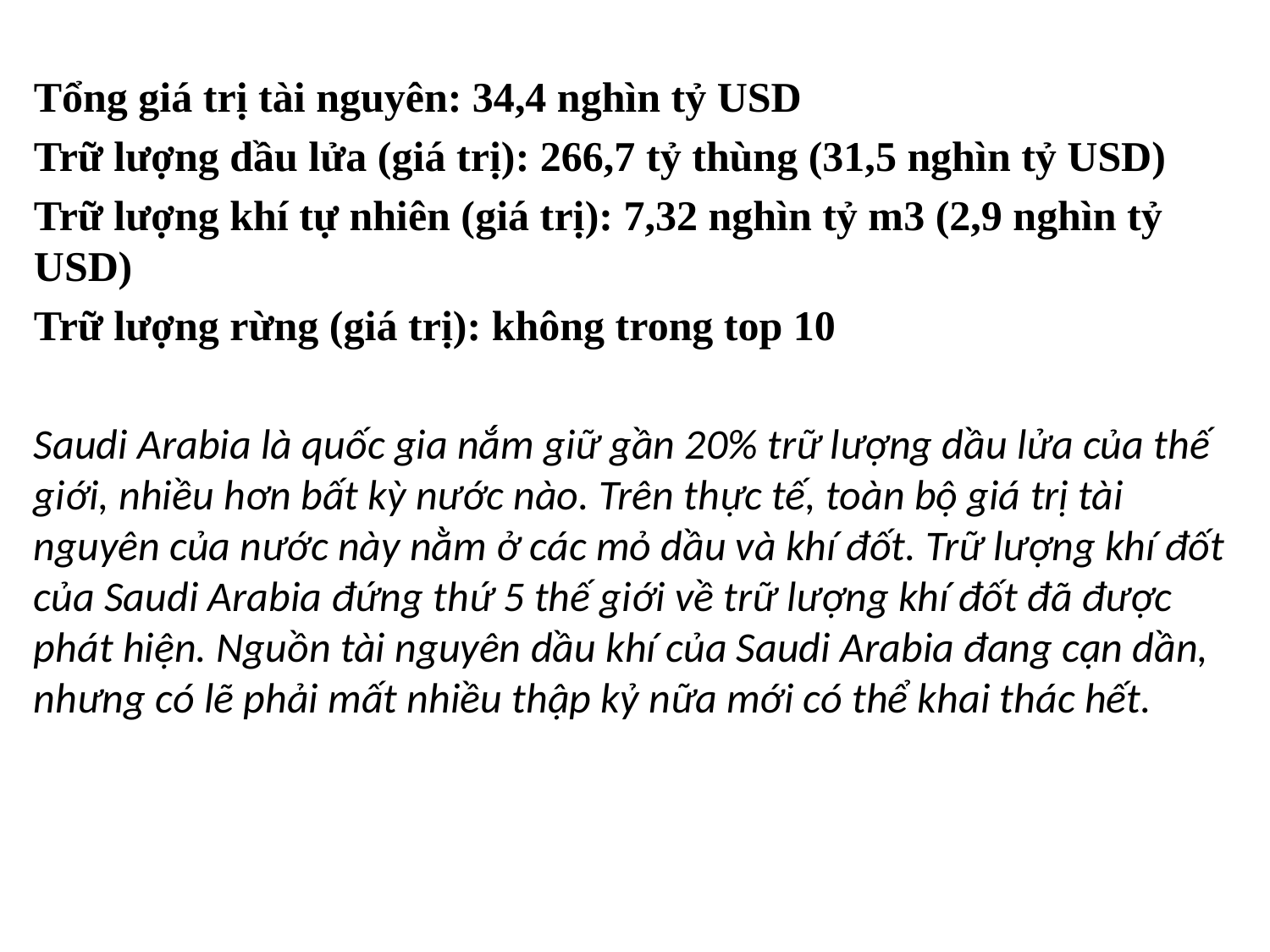

Tổng giá trị tài nguyên: 34,4 nghìn tỷ USD
Trữ lượng dầu lửa (giá trị): 266,7 tỷ thùng (31,5 nghìn tỷ USD)
Trữ lượng khí tự nhiên (giá trị): 7,32 nghìn tỷ m3 (2,9 nghìn tỷ USD)
Trữ lượng rừng (giá trị): không trong top 10

Saudi Arabia là quốc gia nắm giữ gần 20% trữ lượng dầu lửa của thế giới, nhiều hơn bất kỳ nước nào. Trên thực tế, toàn bộ giá trị tài nguyên của nước này nằm ở các mỏ dầu và khí đốt. Trữ lượng khí đốt của Saudi Arabia đứng thứ 5 thế giới về trữ lượng khí đốt đã được phát hiện. Nguồn tài nguyên dầu khí của Saudi Arabia đang cạn dần, nhưng có lẽ phải mất nhiều thập kỷ nữa mới có thể khai thác hết.